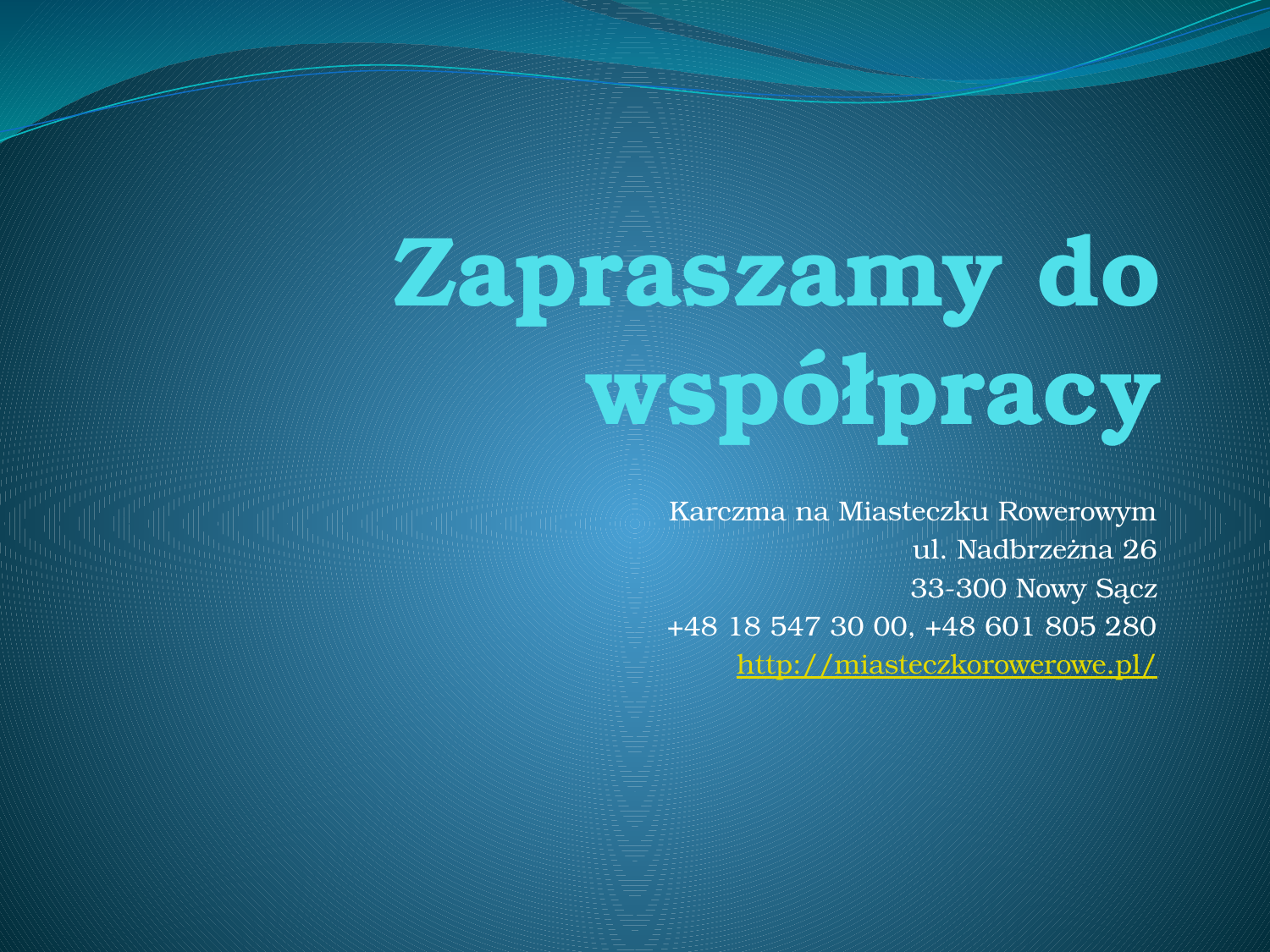

# Zapraszamy do współpracy

Karczma na Miasteczku Rowerowym
ul. Nadbrzeżna 26
33-300 Nowy Sącz
+48 18 547 30 00, +48 601 805 280
http://miasteczkorowerowe.pl/